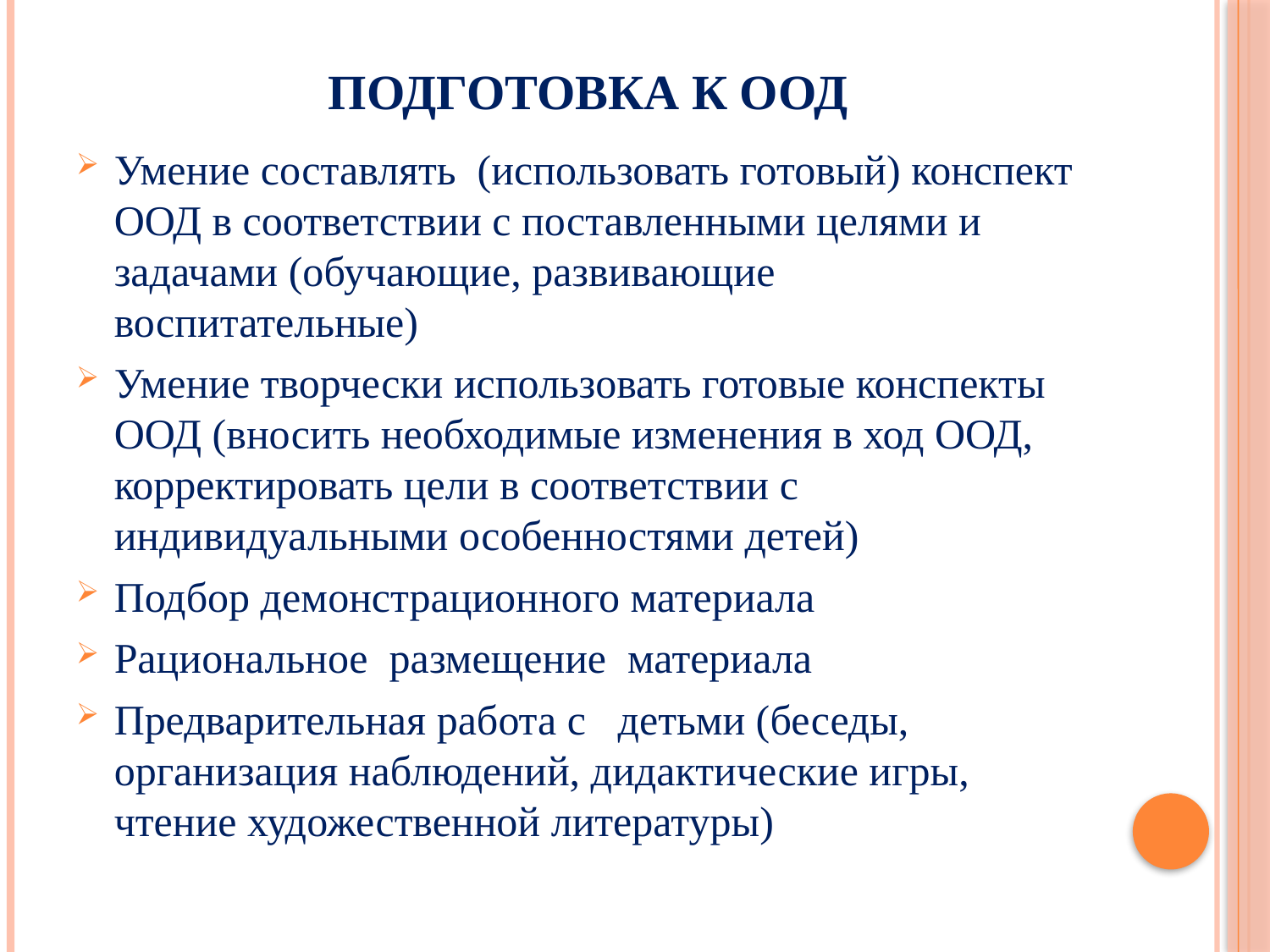

# Подготовка к ООД
Умение составлять  (использовать готовый) конспект ООД в соответствии с поставленными целями и задачами (обучающие, развивающие воспитательные)
Умение творчески использовать готовые конспекты ООД (вносить необходимые изменения в ход ООД, корректировать цели в соответствии с индивидуальными особенностями детей)
Подбор демонстрационного материала
Рациональное  размещение  материала
Предварительная работа с   детьми (беседы, организация наблюдений, дидактические игры, чтение художественной литературы)